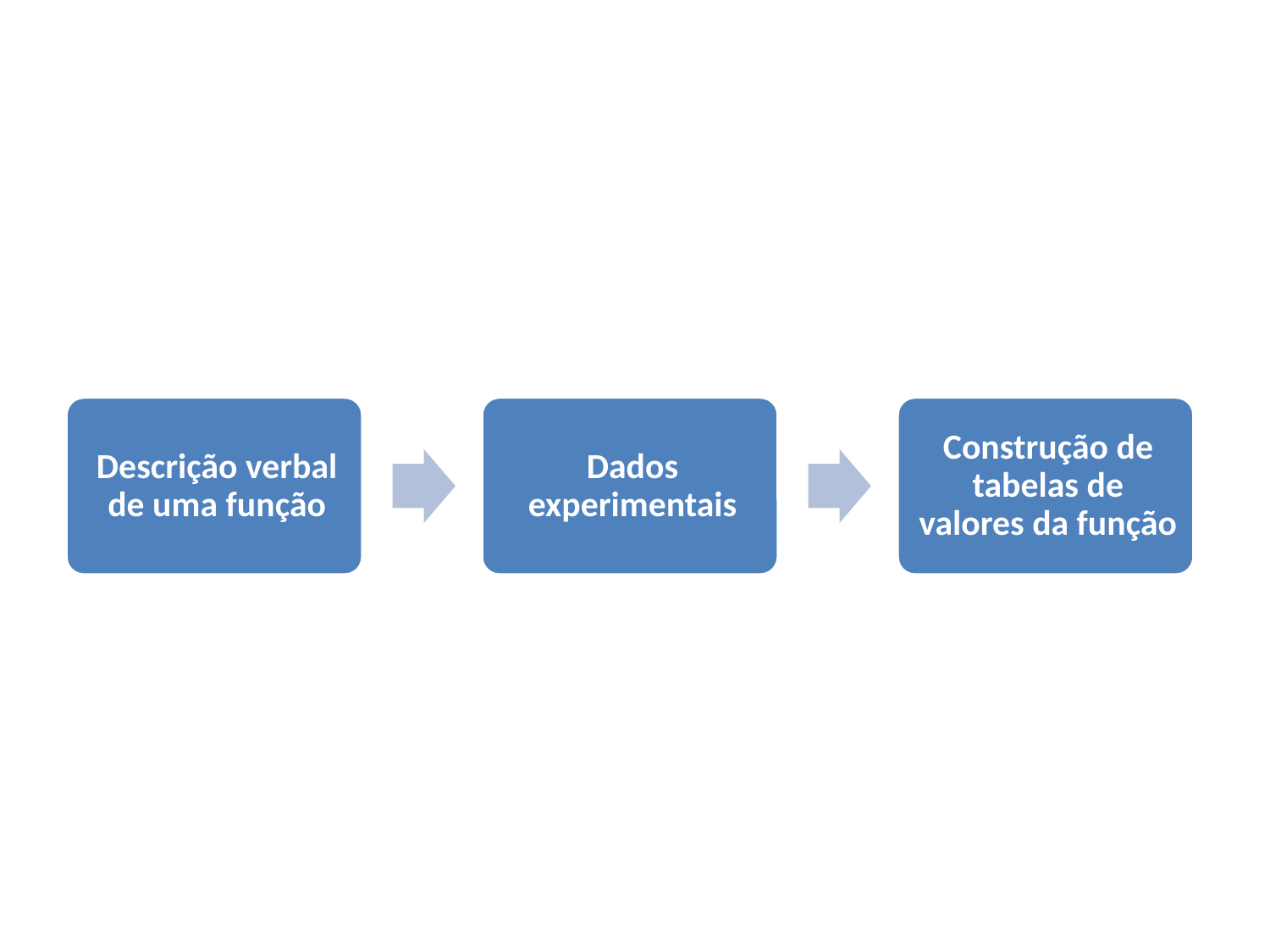

Descrição verbal de uma função

Dados experimentais

Construção de tabelas de valores da função